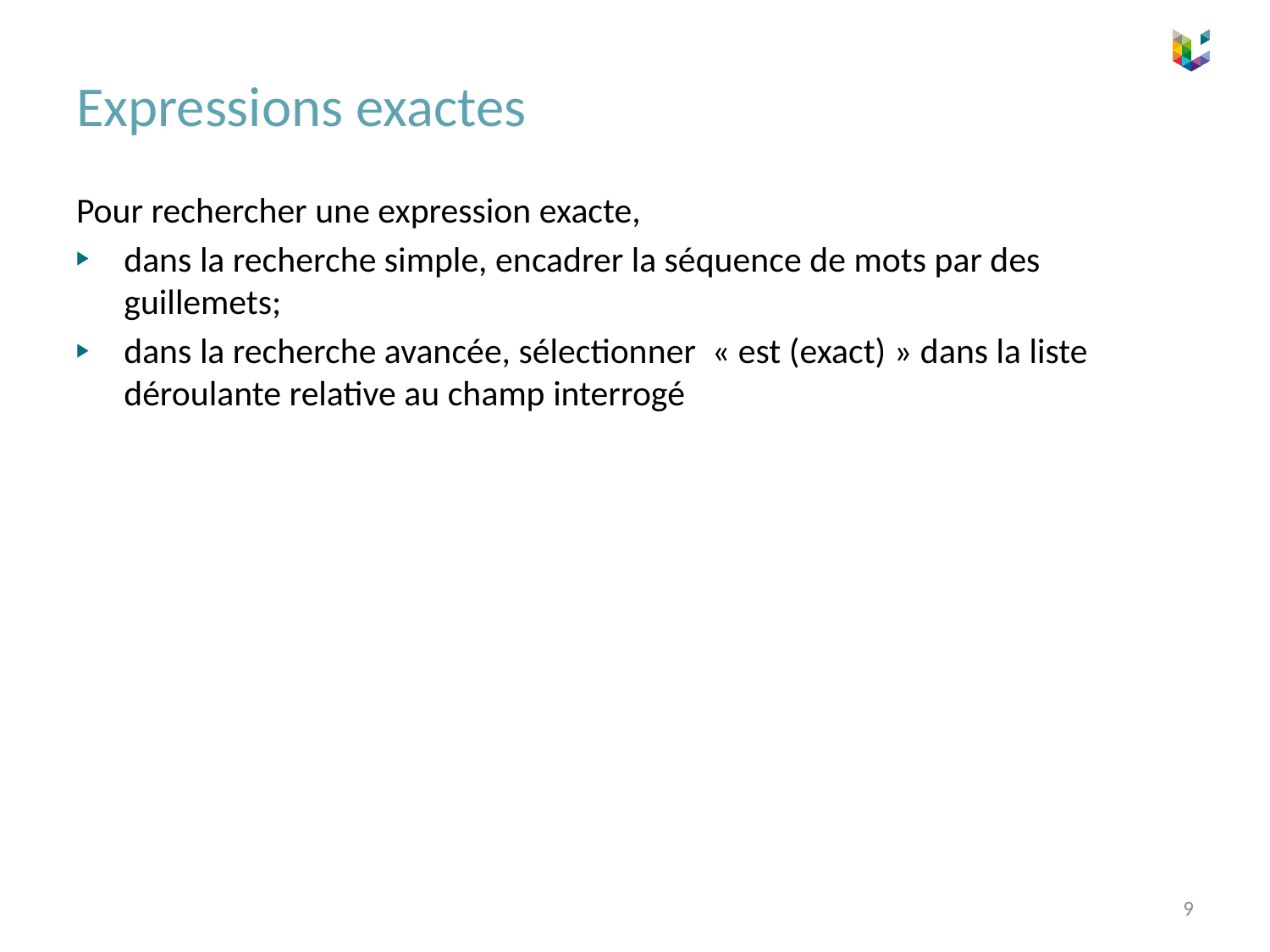

# Expressions exactes
Pour rechercher une expression exacte,
dans la recherche simple, encadrer la séquence de mots par des guillemets;
dans la recherche avancée, sélectionner  « est (exact) » dans la liste déroulante relative au champ interrogé
9